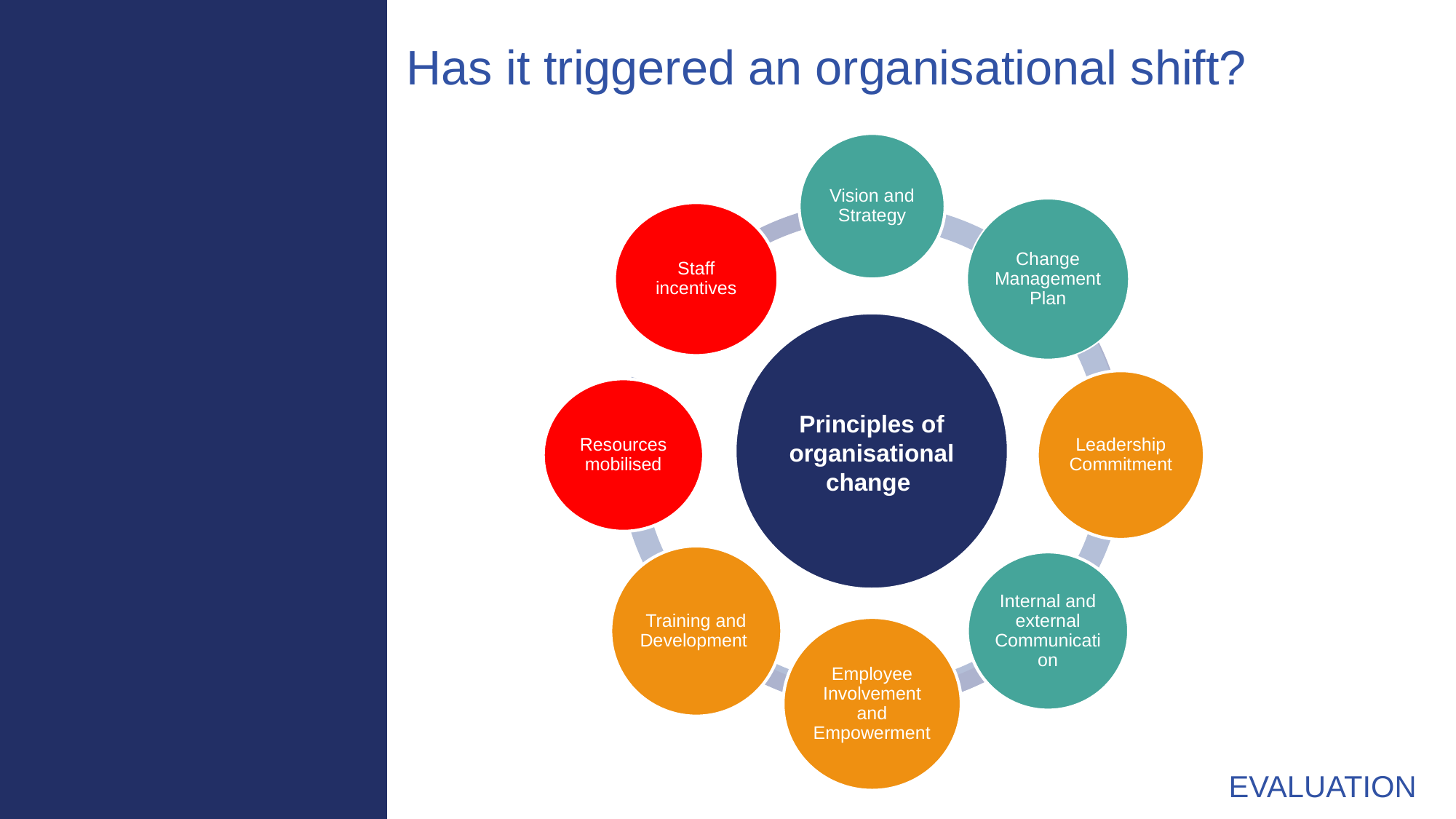

# Has it triggered an organisational shift?
,

Principles of organisational change

Vision and Strategy
Change Management Plan
Leadership Commitment
Internal and external Communication
Employee Involvement and Empowerment
Training and Development
Resources mobilised
Staff incentives